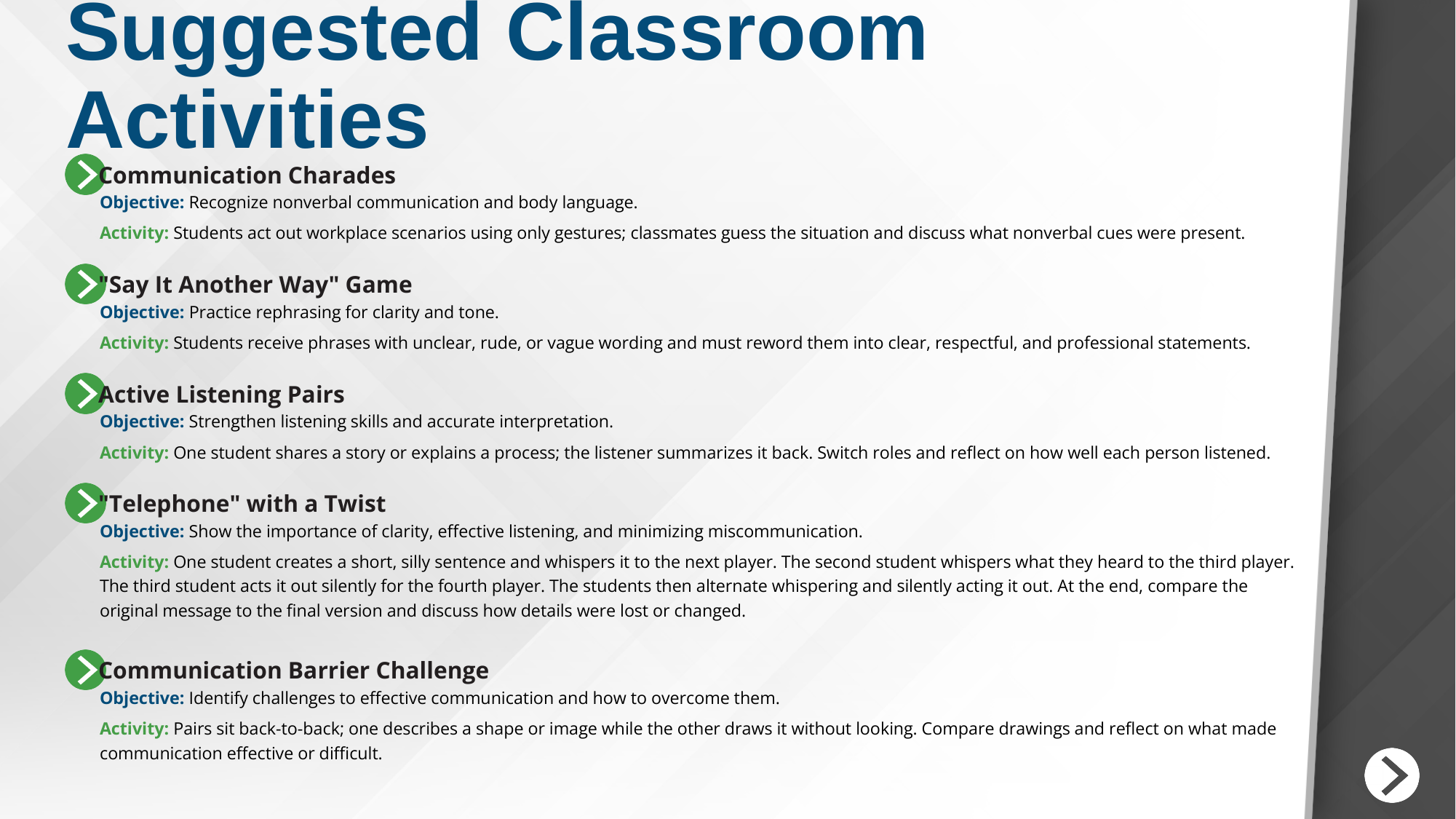

Suggested Classroom Activities
Communication Charades
Objective: Recognize nonverbal communication and body language.
Activity: Students act out workplace scenarios using only gestures; classmates guess the situation and discuss what nonverbal cues were present.

"Say It Another Way" Game
Objective: Practice rephrasing for clarity and tone.
Activity: Students receive phrases with unclear, rude, or vague wording and must reword them into clear, respectful, and professional statements.

Active Listening Pairs
Objective: Strengthen listening skills and accurate interpretation.
Activity: One student shares a story or explains a process; the listener summarizes it back. Switch roles and reflect on how well each person listened.

"Telephone" with a Twist
Objective: Show the importance of clarity, effective listening, and minimizing miscommunication.
Activity: One student creates a short, silly sentence and whispers it to the next player. The second student whispers what they heard to the third player. The third student acts it out silently for the fourth player. The students then alternate whispering and silently acting it out. At the end, compare the original message to the final version and discuss how details were lost or changed.

Communication Barrier Challenge
Objective: Identify challenges to effective communication and how to overcome them.
Activity: Pairs sit back-to-back; one describes a shape or image while the other draws it without looking. Compare drawings and reflect on what made communication effective or difficult.